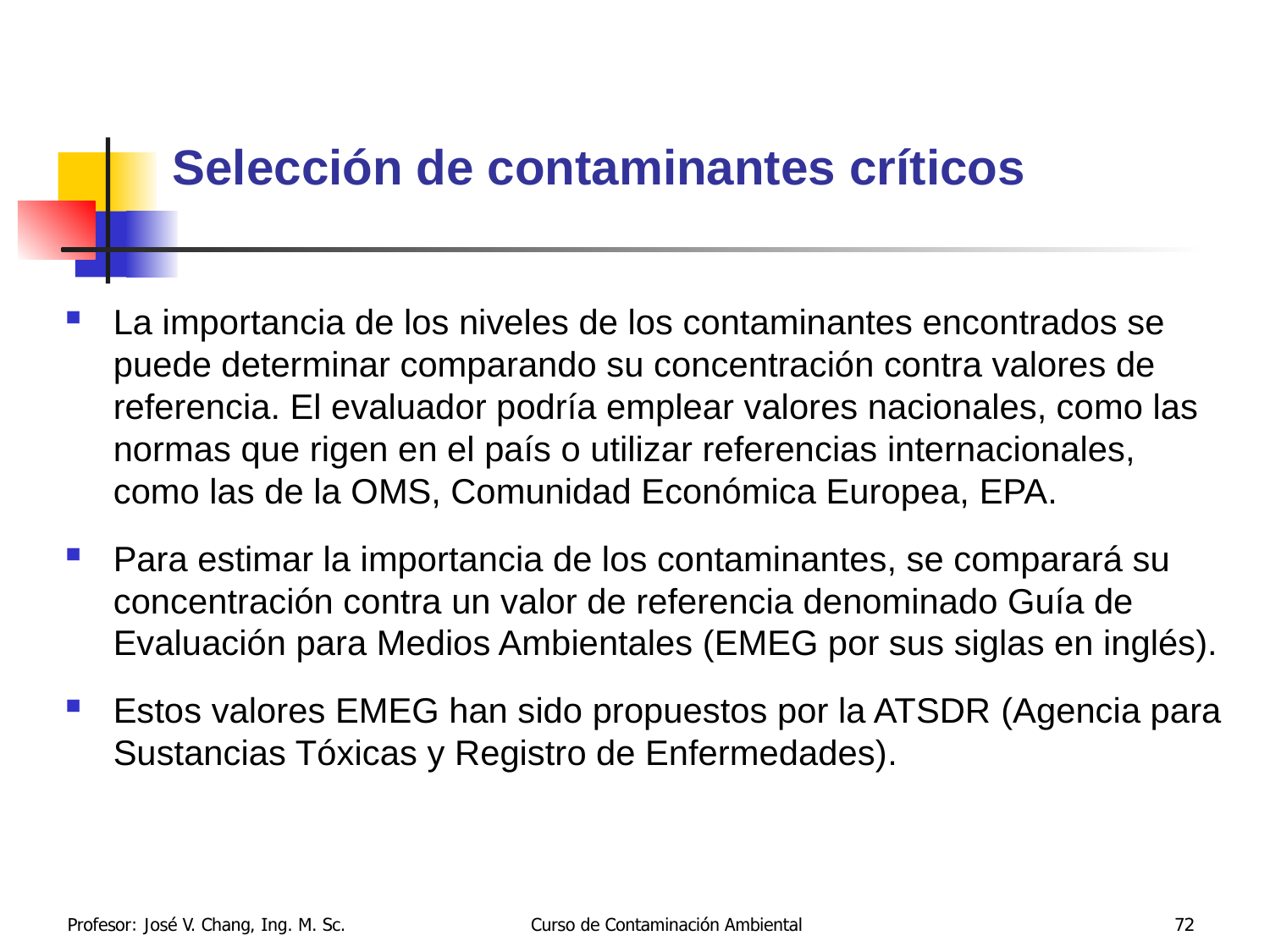

# Selección de contaminantes críticos

La importancia de los niveles de los contaminantes encontrados se puede determinar comparando su concentración contra valores de referencia. El evaluador podría emplear valores nacionales, como las normas que rigen en el país o utilizar referencias internacionales, como las de la OMS, Comunidad Económica Europea, EPA.
Para estimar la importancia de los contaminantes, se comparará su concentración contra un valor de referencia denominado Guía de Evaluación para Medios Ambientales (EMEG por sus siglas en inglés).
Estos valores EMEG han sido propuestos por la ATSDR (Agencia para Sustancias Tóxicas y Registro de Enfermedades).
Profesor: José V. Chang, Ing. M. Sc.
Curso de Contaminación Ambiental
72